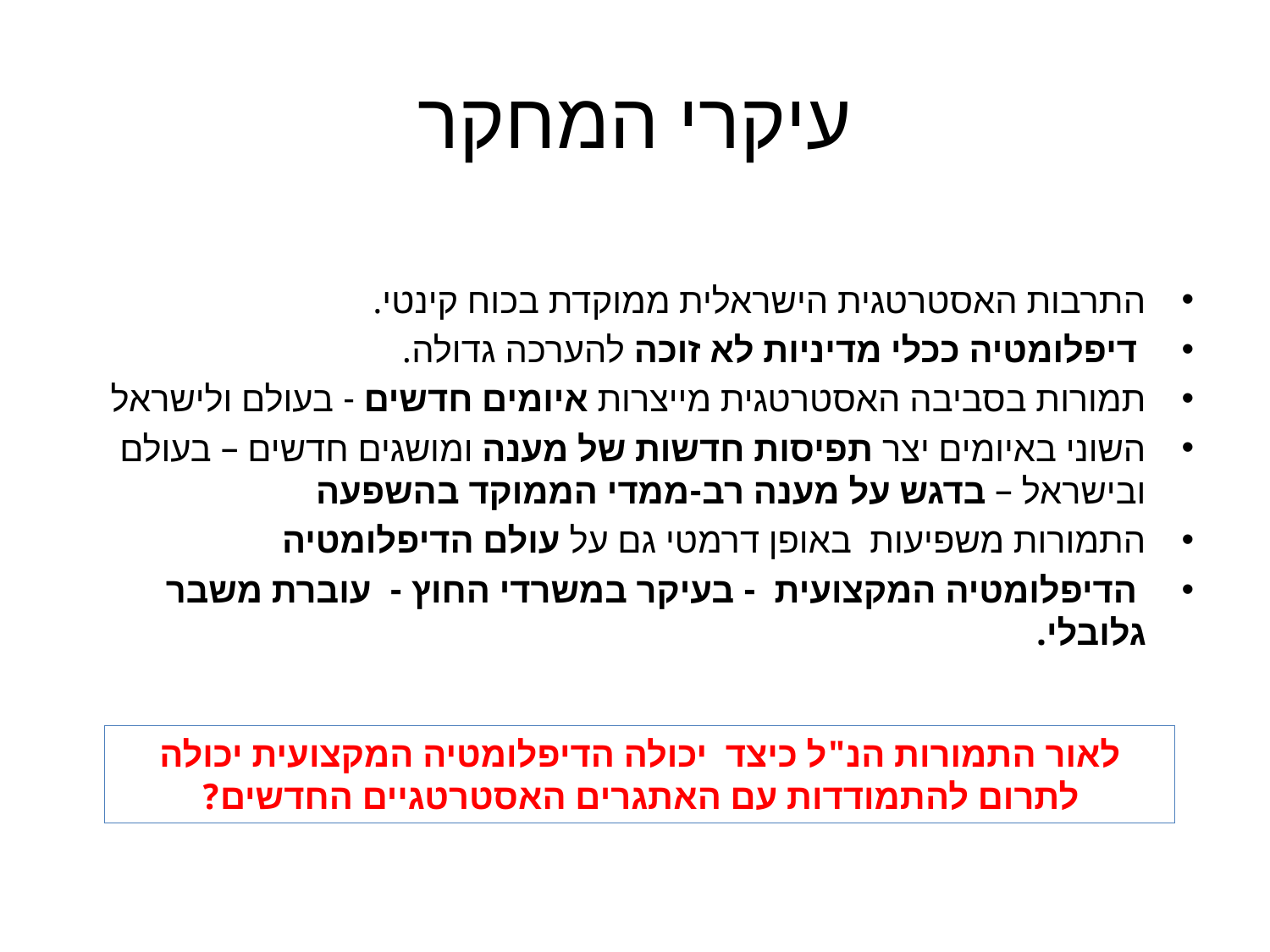

# עיקרי המחקר

התרבות האסטרטגית הישראלית ממוקדת בכוח קינטי.
 דיפלומטיה ככלי מדיניות לא זוכה להערכה גדולה.
תמורות בסביבה האסטרטגית מייצרות איומים חדשים - בעולם ולישראל
השוני באיומים יצר תפיסות חדשות של מענה ומושגים חדשים – בעולם ובישראל – בדגש על מענה רב-ממדי הממוקד בהשפעה
התמורות משפיעות  באופן דרמטי גם על עולם הדיפלומטיה
 הדיפלומטיה המקצועית  - בעיקר במשרדי החוץ -  עוברת משבר גלובלי.

לאור התמורות הנ"ל כיצד  יכולה הדיפלומטיה המקצועית יכולה לתרום להתמודדות עם האתגרים האסטרטגיים החדשים?